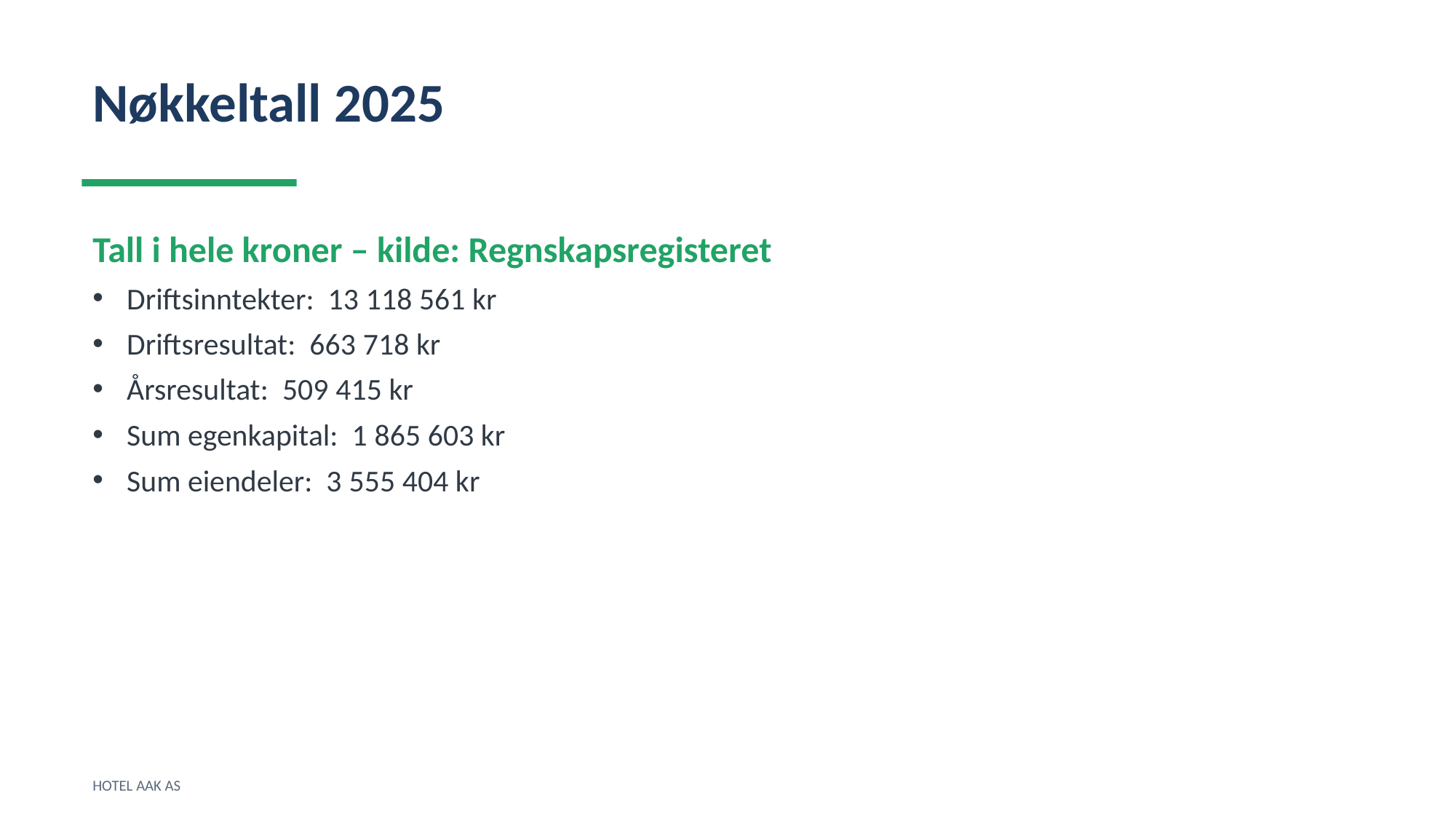

Nøkkeltall 2025

Tall i hele kroner – kilde: Regnskapsregisteret
Driftsinntekter:  13 118 561 kr
Driftsresultat:  663 718 kr
Årsresultat:  509 415 kr
Sum egenkapital:  1 865 603 kr
Sum eiendeler:  3 555 404 kr
HOTEL AAK AS